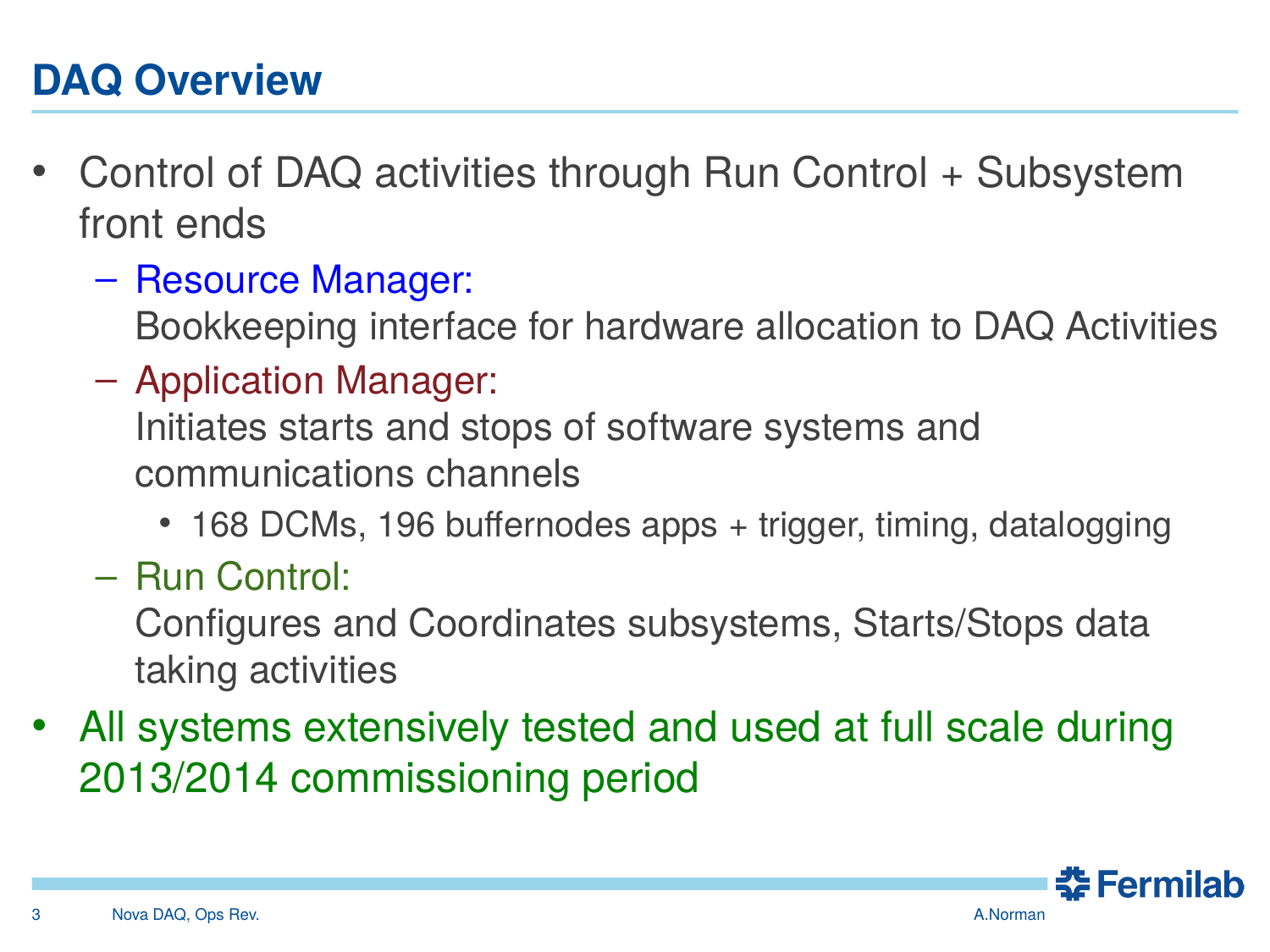

# DAQ Overview
Control of DAQ activities through Run Control + Subsystem front ends
Resource Manager:
Bookkeeping interface for hardware allocation to DAQ Activities
Application Manager:
Initiates starts and stops of software systems and communications channels
168 DCMs, 196 buffernodes apps + trigger, timing, datalogging
Run Control:
Configures and Coordinates subsystems, Starts/Stops data taking activities
All systems extensively tested and used at full scale during 2013/2014 commissioning period
3
Nova DAQ, Ops Rev.
A.Norman